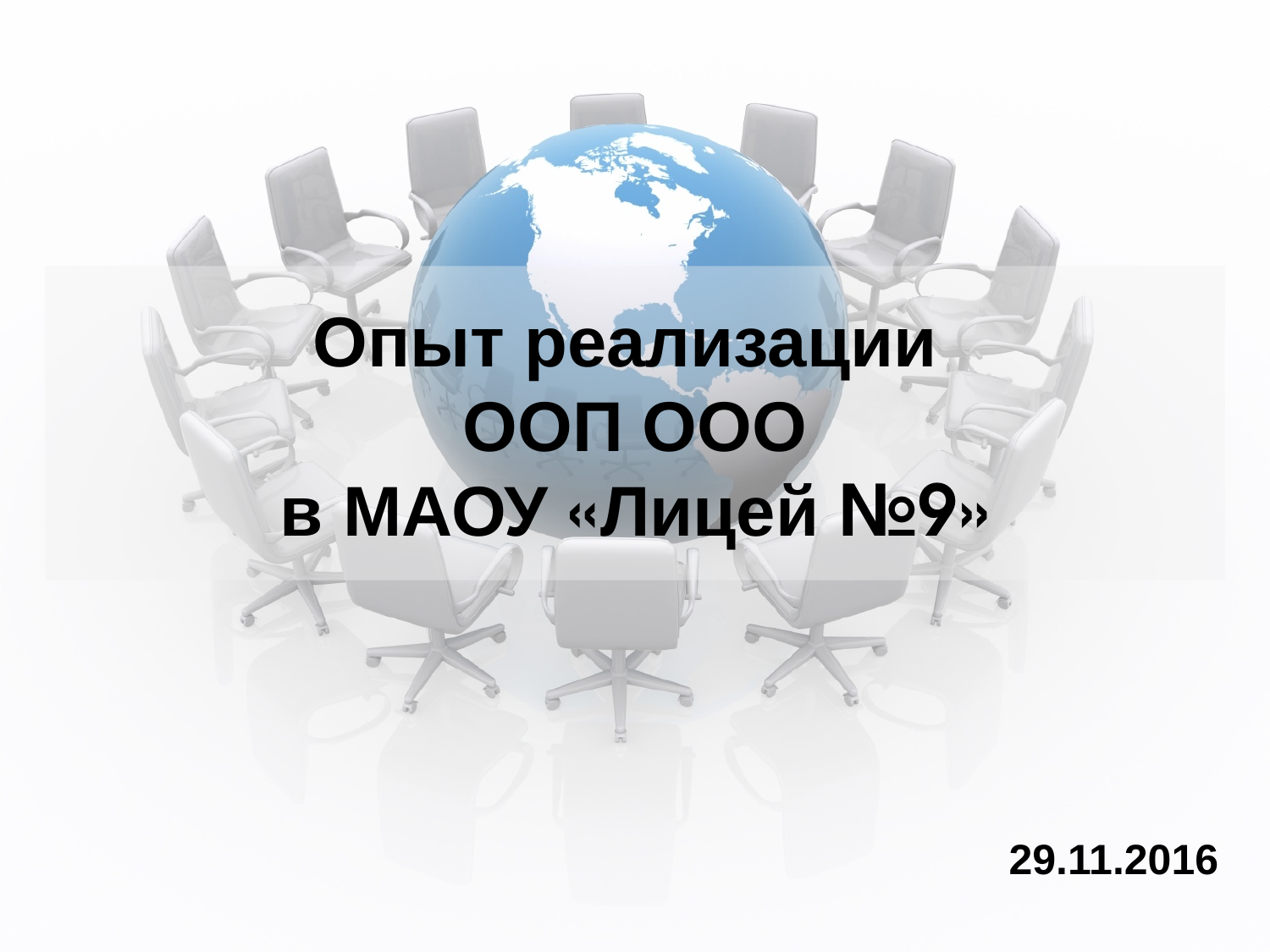

# Опыт реализации ООП ООО в МАОУ «Лицей №9»

29.11.2016